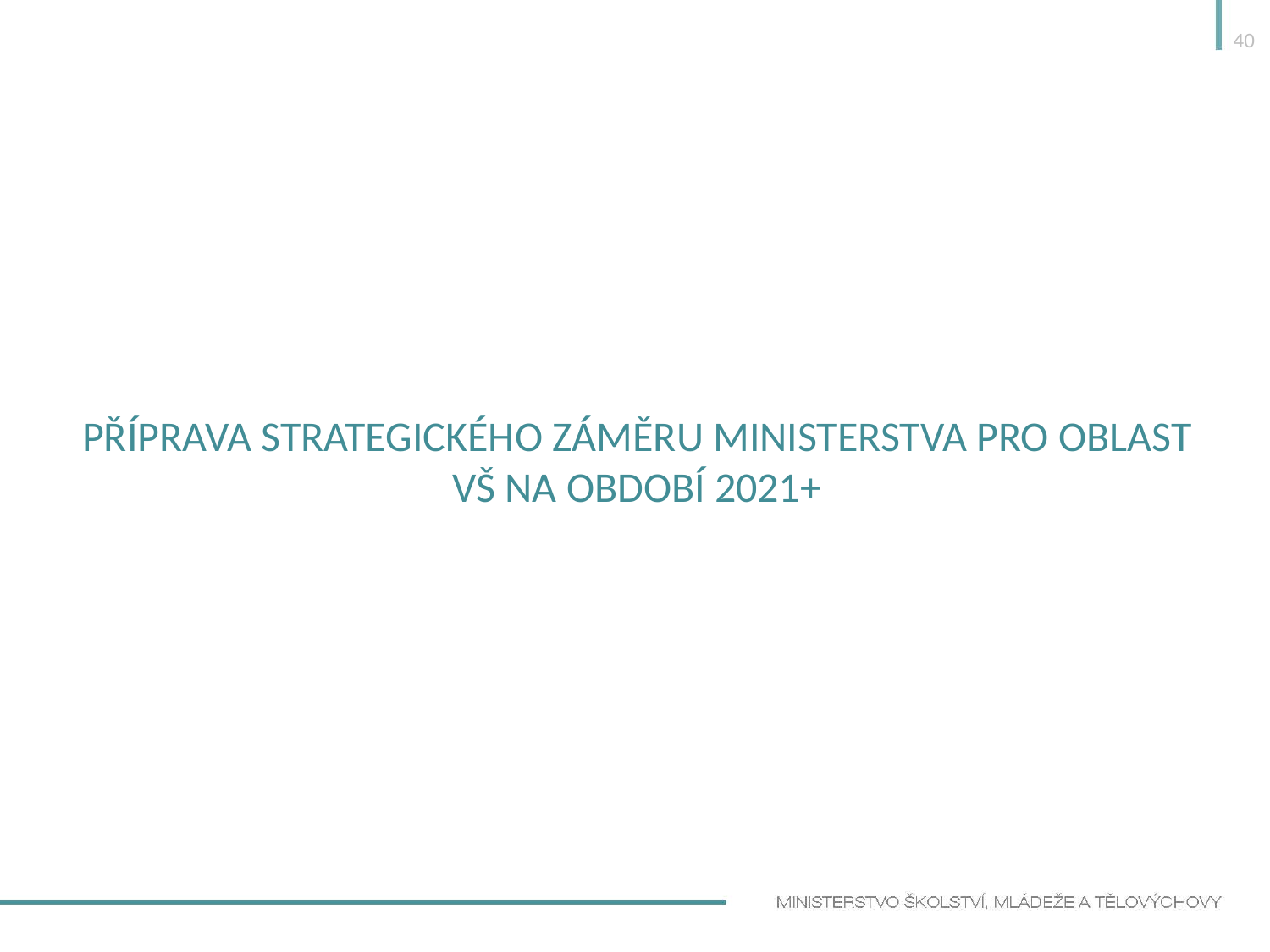

40
# Příprava strategického záměru ministerstva pro oblast VŠ na období 2021+